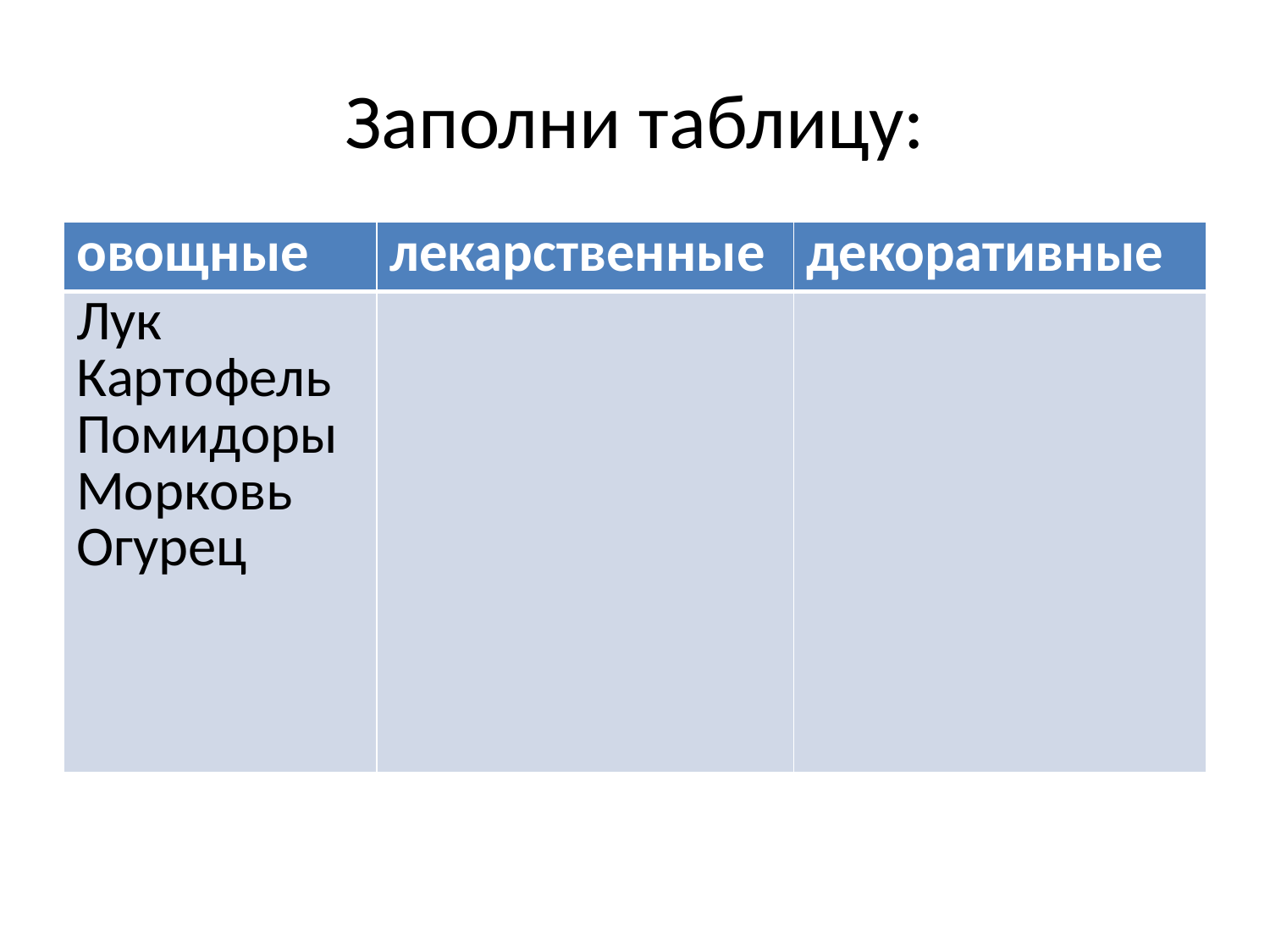

# Заполни таблицу:
| овощные | лекарственные | декоративные |
| --- | --- | --- |
| Лук Картофель Помидоры Морковь Огурец |  |  |